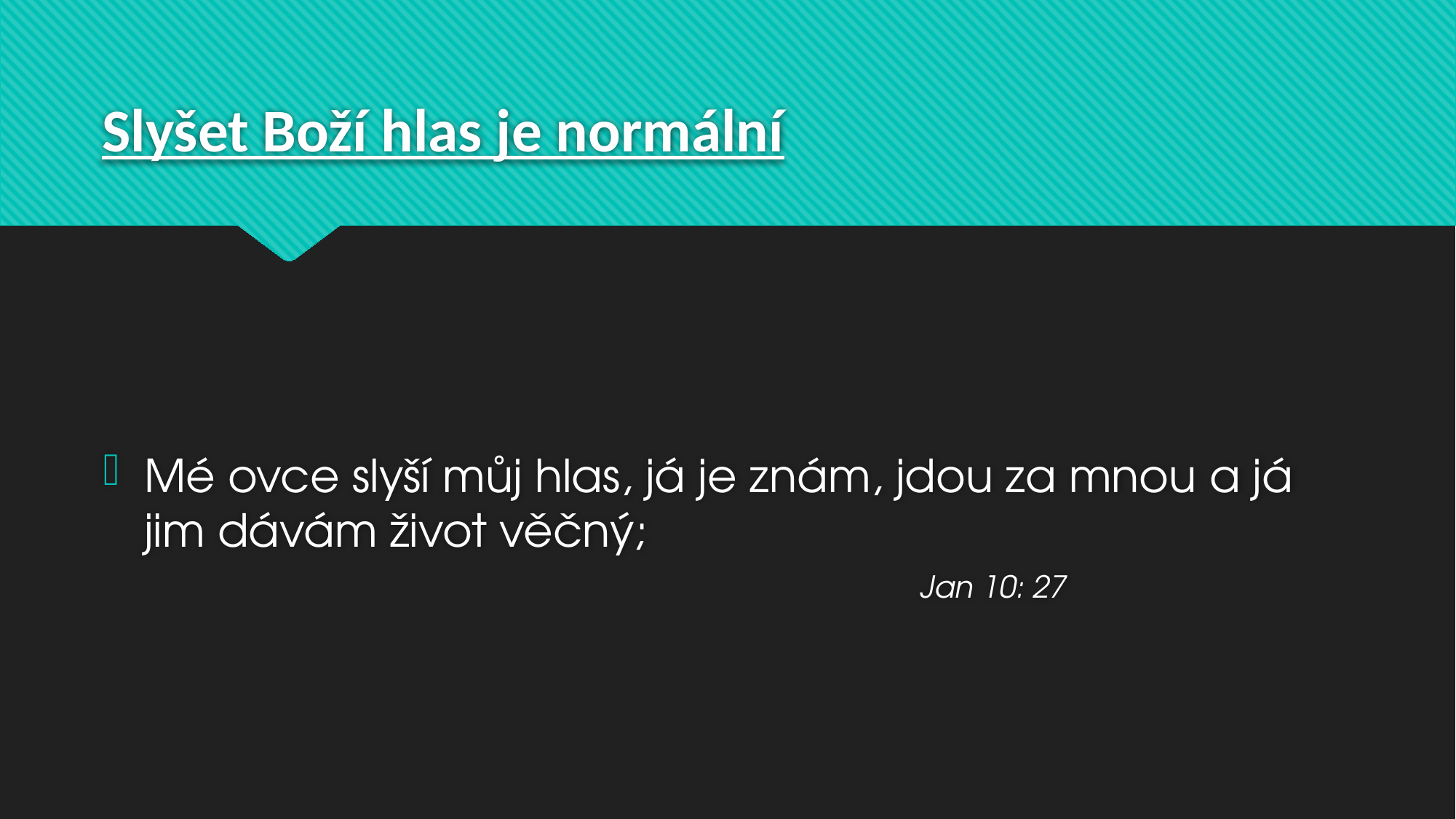

# Slyšet Boží hlas je normální
Mé ovce slyší můj hlas, já je znám, jdou za mnou a já jim dávám život věčný;														 Jan 10: 27